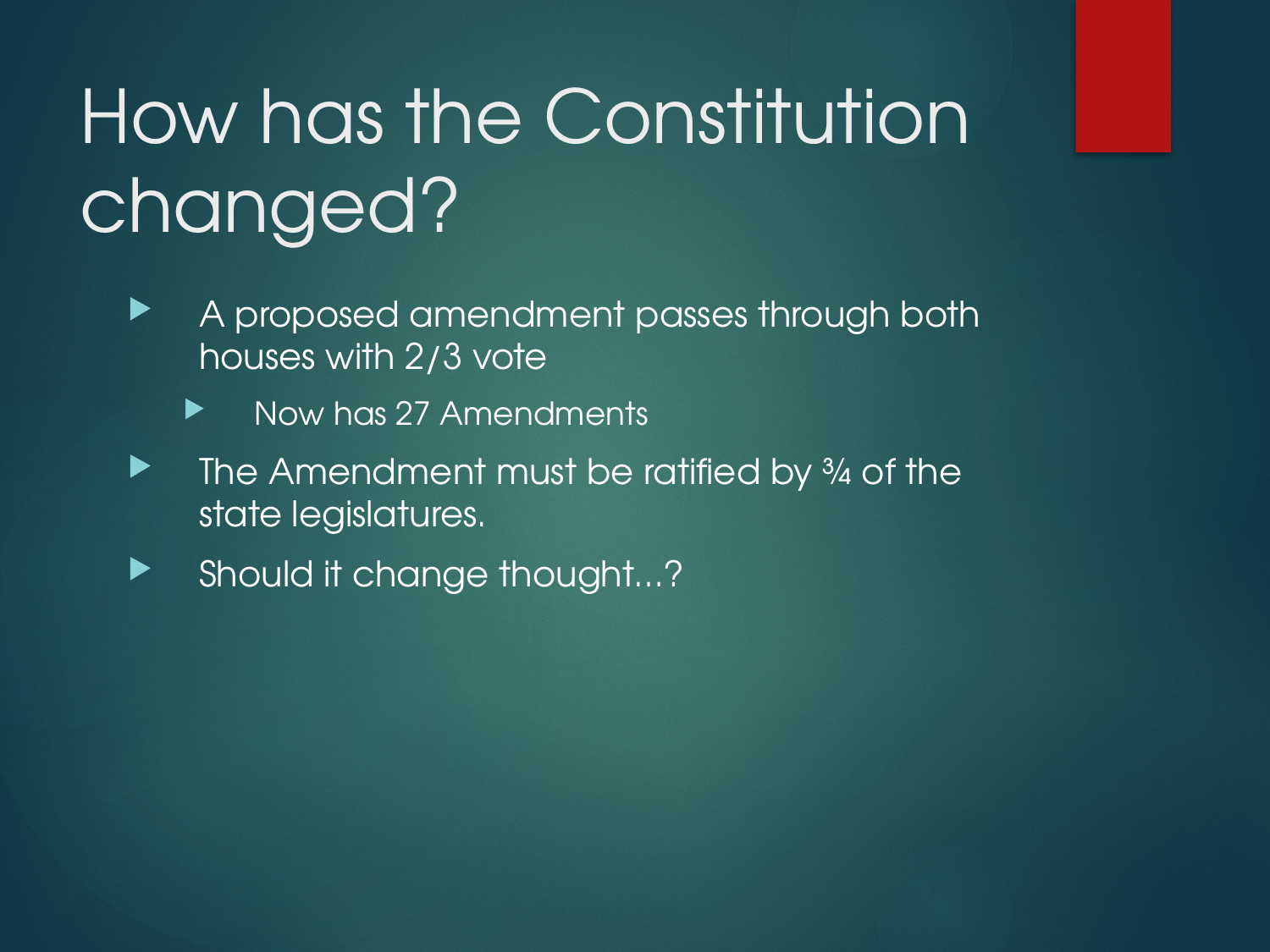

# How has the Constitution changed?
A proposed amendment passes through both houses with 2/3 vote
Now has 27 Amendments
The Amendment must be ratified by ¾ of the state legislatures.
Should it change thought…?